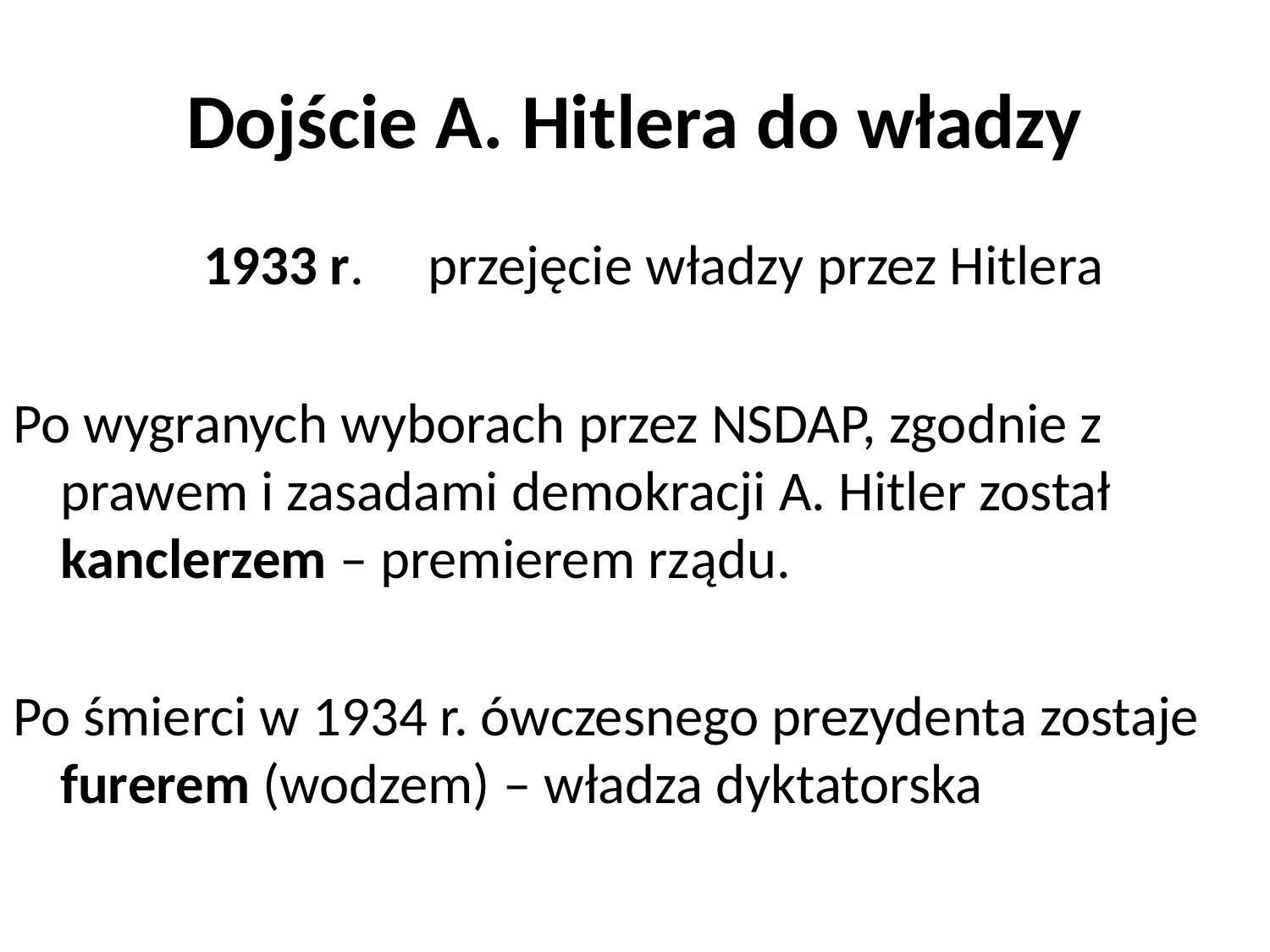

# Dojście A. Hitlera do władzy
               1933 r.     przejęcie władzy przez Hitlera

Po wygranych wyborach przez NSDAP, zgodnie z prawem i zasadami demokracji A. Hitler został kanclerzem – premierem rządu.

Po śmierci w 1934 r. ówczesnego prezydenta zostaje  furerem (wodzem) – władza dyktatorska